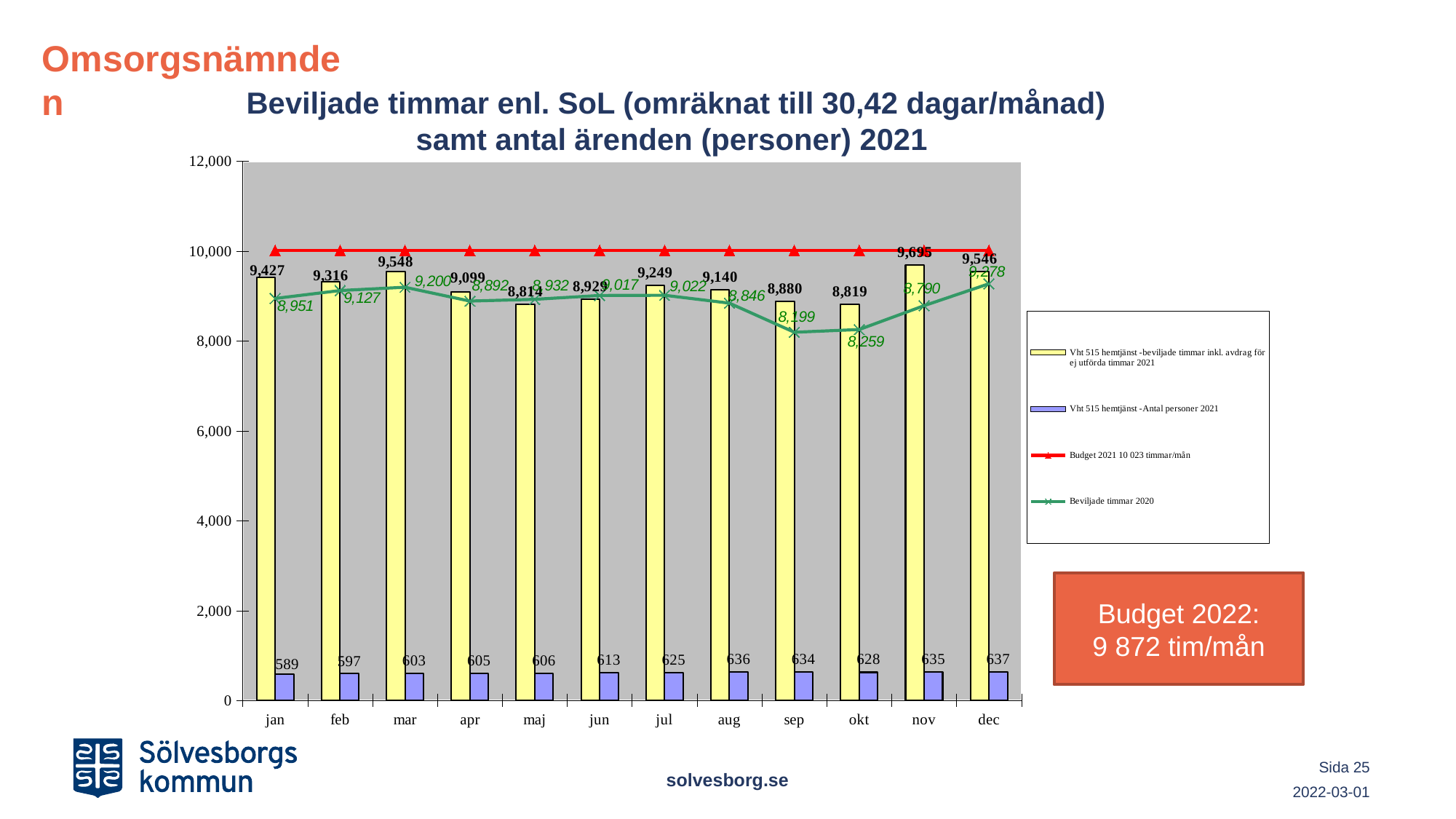

Omsorgsnämnden
# Beviljade timmar enl. SoL (omräknat till 30,42 dagar/månad) samt antal ärenden (personer) 2021

### Chart

| Category | Vht 515 hemtjänst -beviljade timmar inkl. avdrag för ej utförda timmar 2021 | Vht 515 hemtjänst -Antal personer 2021 |  |  |
|---|---|---|---|---|
| jan | 9427.0 | 589.0 | 10023.0 | 8951.0 |
| feb | 9316.0 | 597.0 | 10023.0 | 9127.0 |
| mar | 9548.0 | 603.0 | 10023.0 | 9200.0 |
| apr | 9099.0 | 605.0 | 10023.0 | 8892.0 |
| maj | 8814.0 | 606.0 | 10023.0 | 8932.0 |
| jun | 8929.0 | 613.0 | 10023.0 | 9017.0 |
| jul | 9249.0 | 625.0 | 10023.0 | 9022.0 |
| aug | 9140.0 | 636.0 | 10023.0 | 8846.0 |
| sep | 8880.0 | 634.0 | 10023.0 | 8199.0 |
| okt | 8819.0 | 628.0 | 10023.0 | 8259.0 |
| nov | 9695.0 | 635.0 | 10023.0 | 8790.0 |
| dec | 9546.0 | 637.0 | 10023.0 | 9278.0 |
Budget 2022:
9 872 tim/mån
solvesborg.se
Sida 25
2022-03-01